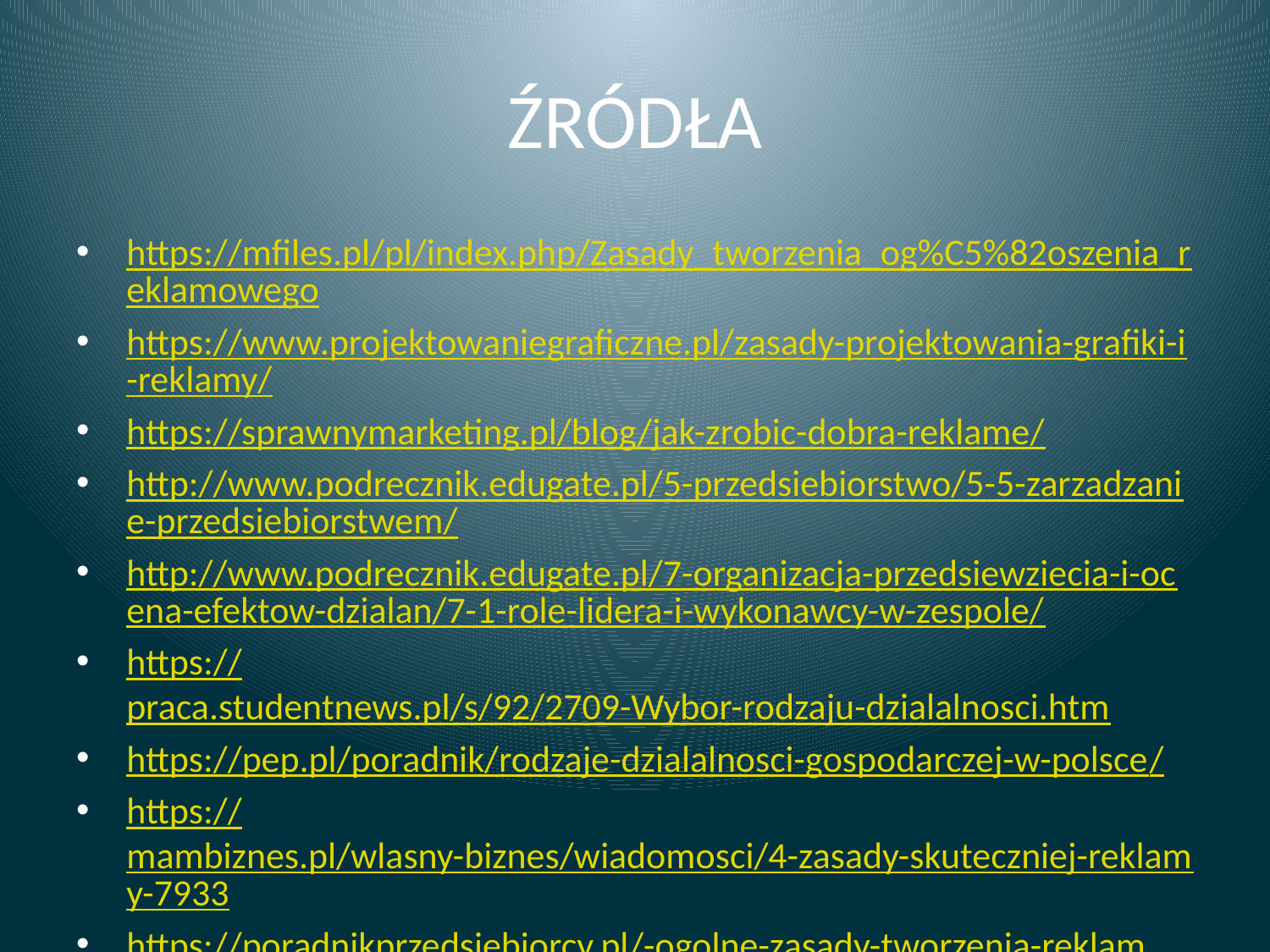

# ŹRÓDŁA
https://mfiles.pl/pl/index.php/Zasady_tworzenia_og%C5%82oszenia_reklamowego
https://www.projektowaniegraficzne.pl/zasady-projektowania-grafiki-i-reklamy/
https://sprawnymarketing.pl/blog/jak-zrobic-dobra-reklame/
http://www.podrecznik.edugate.pl/5-przedsiebiorstwo/5-5-zarzadzanie-przedsiebiorstwem/
http://www.podrecznik.edugate.pl/7-organizacja-przedsiewziecia-i-ocena-efektow-dzialan/7-1-role-lidera-i-wykonawcy-w-zespole/
https://praca.studentnews.pl/s/92/2709-Wybor-rodzaju-dzialalnosci.htm
https://pep.pl/poradnik/rodzaje-dzialalnosci-gospodarczej-w-polsce/
https://mambiznes.pl/wlasny-biznes/wiadomosci/4-zasady-skuteczniej-reklamy-7933
https://poradnikprzedsiebiorcy.pl/-ogolne-zasady-tworzenia-reklam